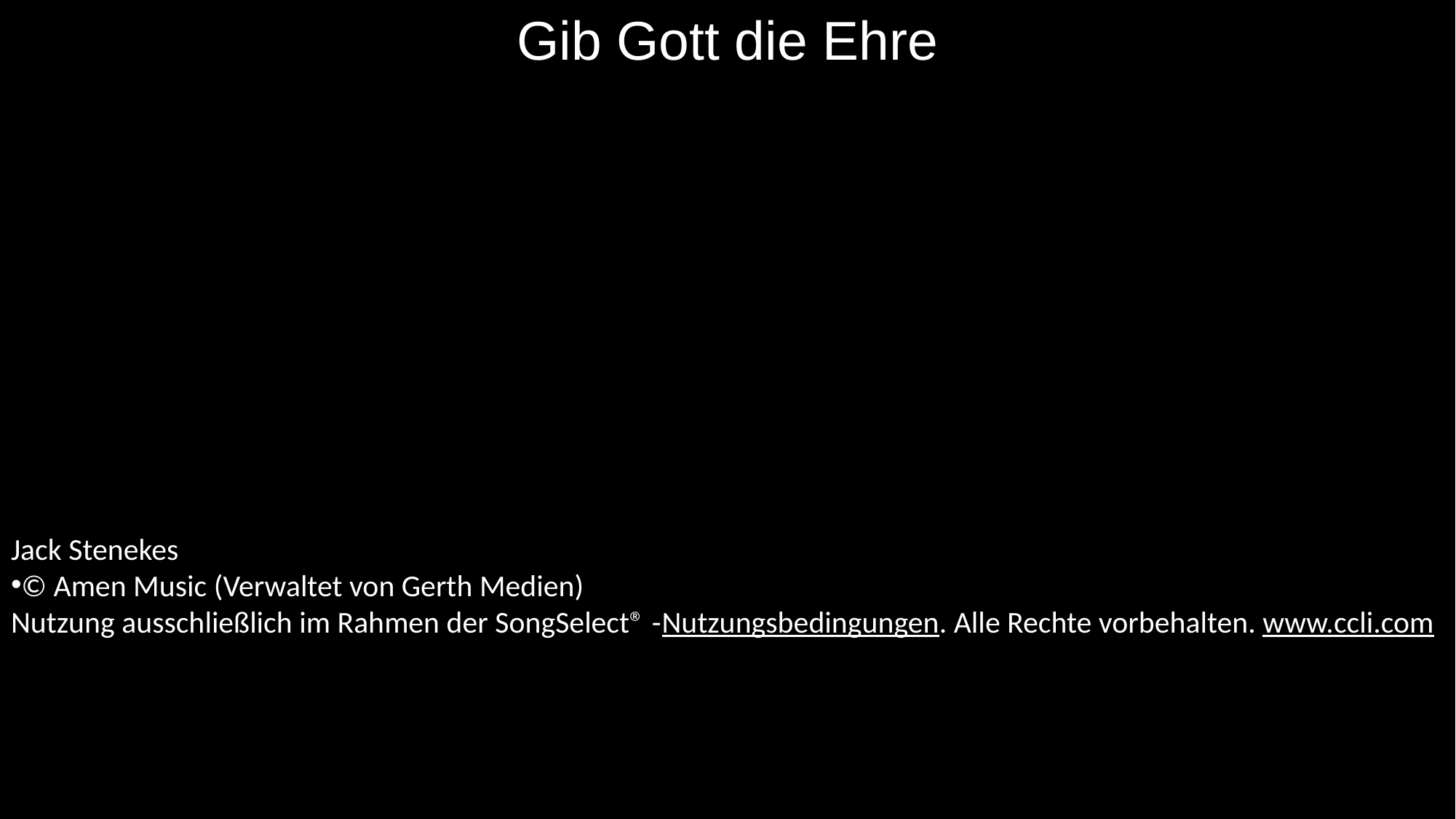

Gib Gott die Ehre

CCLI-Liednummer 5491087
Jack Stenekes
© Amen Music (Verwaltet von Gerth Medien)
Nutzung ausschließlich im Rahmen der SongSelect® -Nutzungsbedingungen. Alle Rechte vorbehalten. www.ccli.com